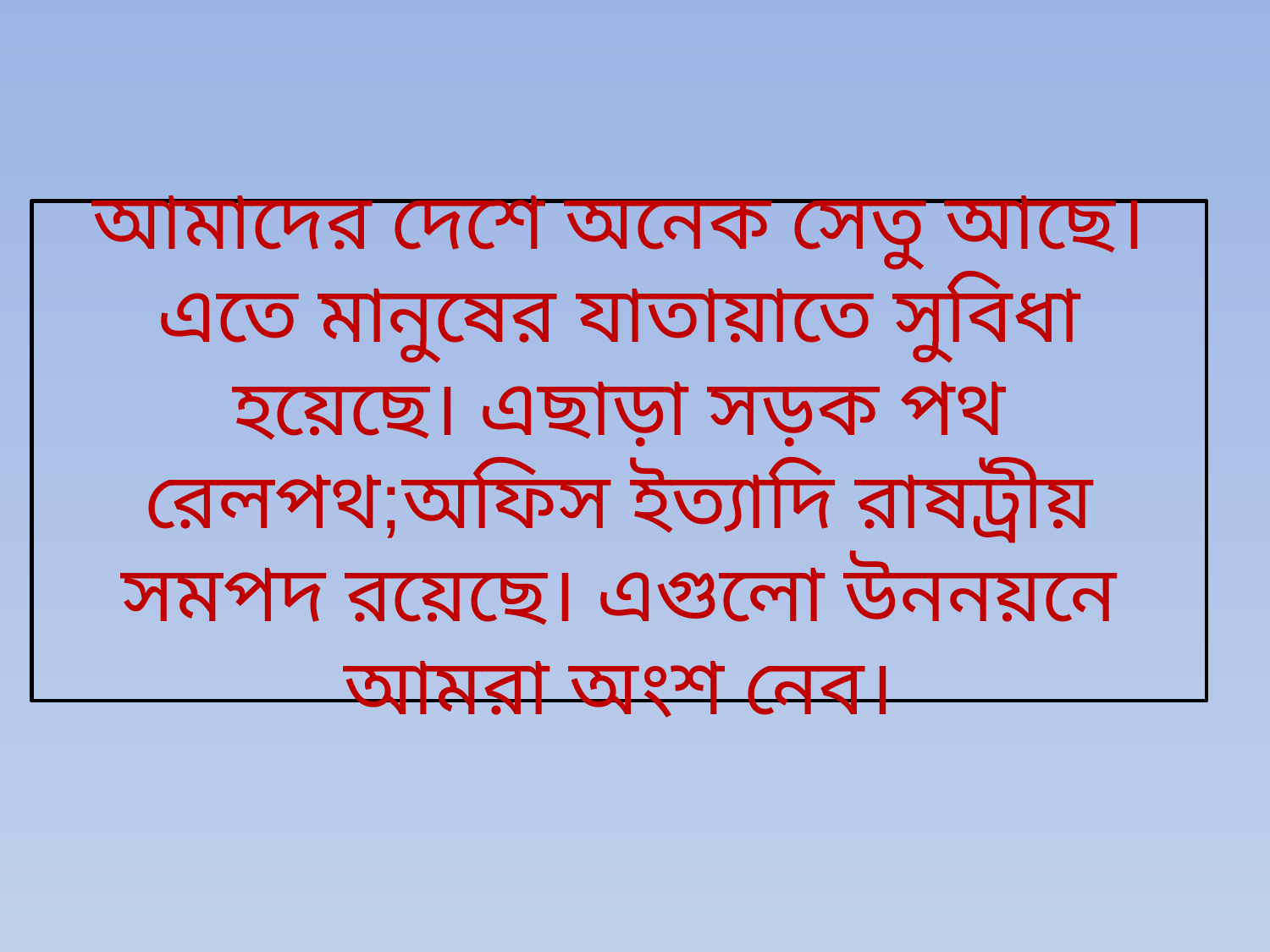

# আমাদের দেশে অনেক সেতু আছে।এতে মানুষের যাতায়াতে সুবিধা হয়েছে। এছাড়া সড়ক পথ রেলপথ;অফিস ইত্যাদি রাষট্রীয় সমপদ রয়েছে। এগুলো উননয়নে আমরা অংশ নেব।